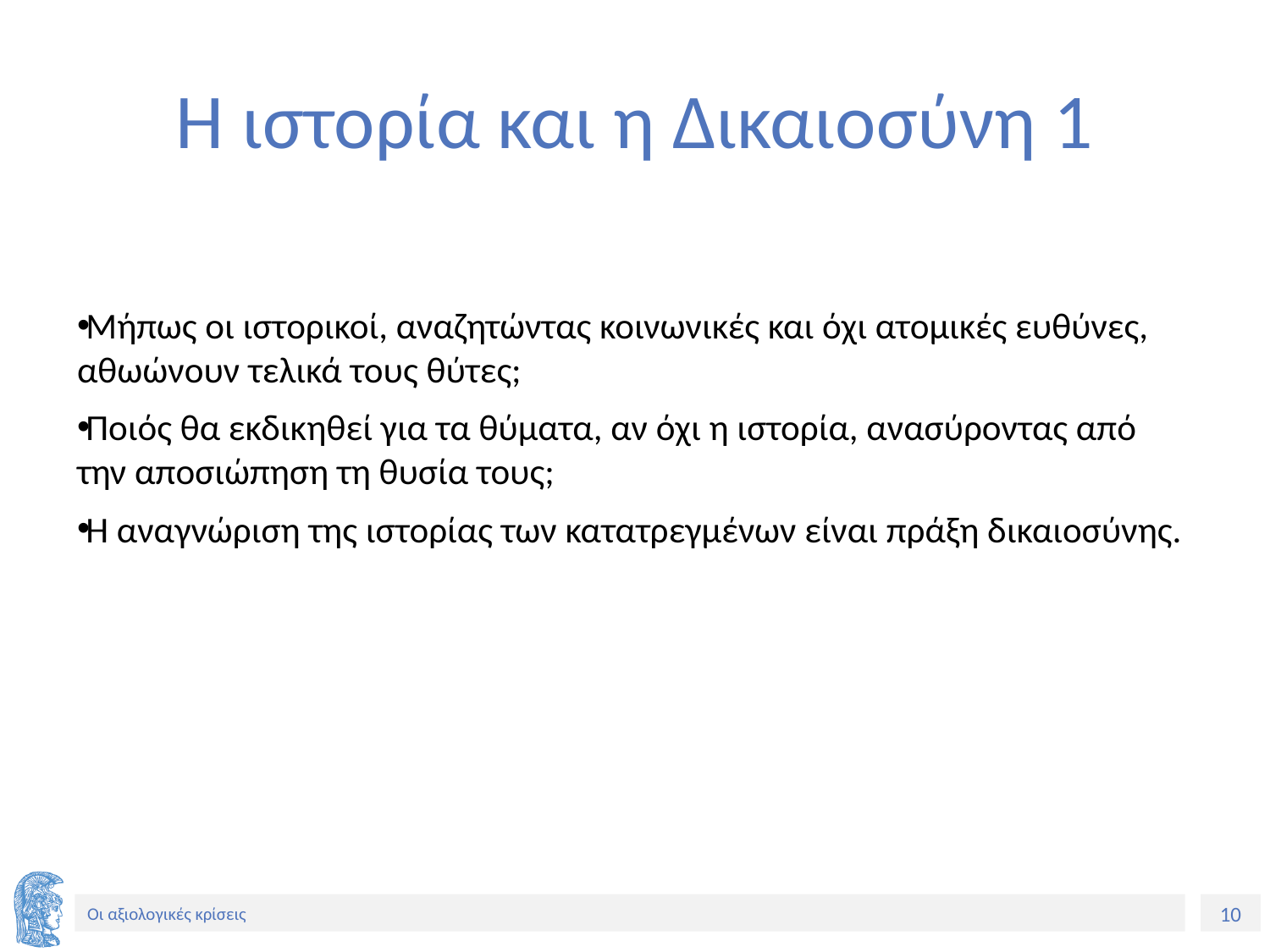

# Η ιστορία και η Δικαιοσύνη 1
Μήπως οι ιστορικοί, αναζητώντας κοινωνικές και όχι ατομικές ευθύνες, αθωώνουν τελικά τους θύτες;
Ποιός θα εκδικηθεί για τα θύματα, αν όχι η ιστορία, ανασύροντας από την αποσιώπηση τη θυσία τους;
Η αναγνώριση της ιστορίας των κατατρεγμένων είναι πράξη δικαιοσύνης.